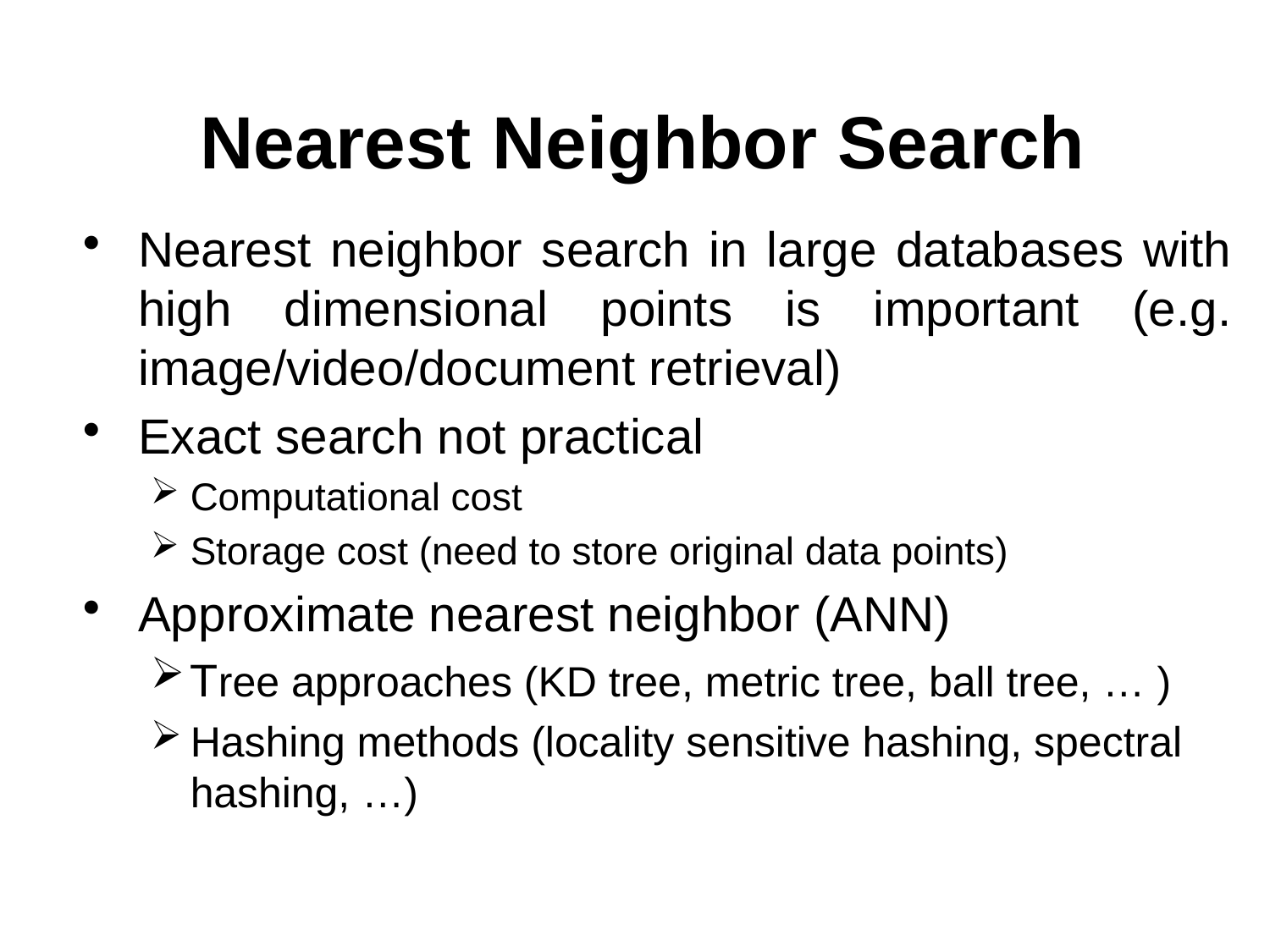

# Nearest Neighbor Search
Nearest neighbor search in large databases with high dimensional points is important (e.g. image/video/document retrieval)
Exact search not practical
Computational cost
Storage cost (need to store original data points)
Approximate nearest neighbor (ANN)
Tree approaches (KD tree, metric tree, ball tree, … )
Hashing methods (locality sensitive hashing, spectral hashing, …)